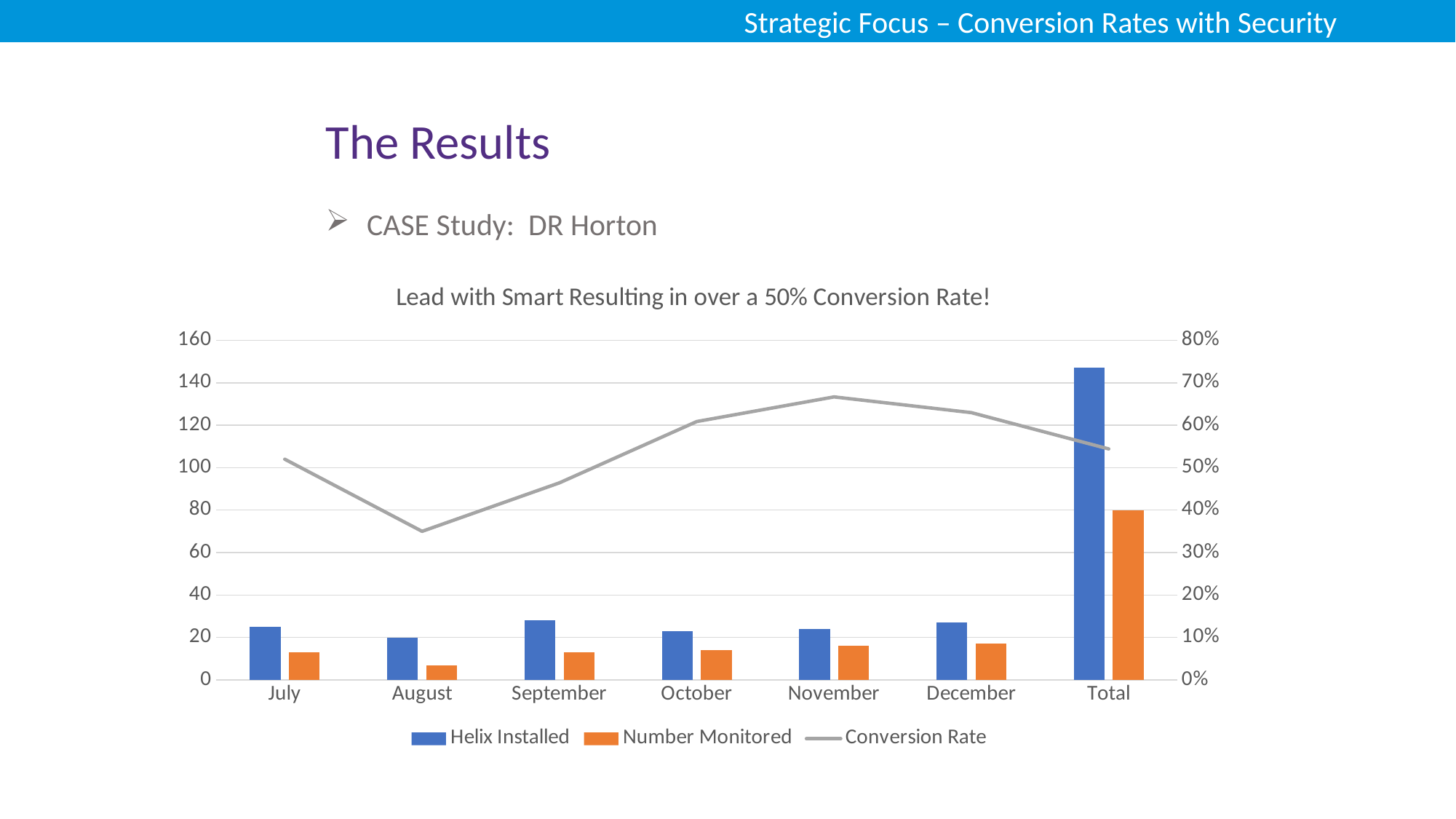

Strategic Focus – Conversion Rates with Security

The Results

CASE Study:  DR Horton

### Chart: Lead with Smart Resulting in over a 50% Conversion Rate!

| Category | Helix Installed | Number Monitored | Conversion Rate |
|---|---|---|---|
| July | 25.0 | 13.0 | 0.52 |
| August | 20.0 | 7.0 | 0.35 |
| September | 28.0 | 13.0 | 0.464285714285714 |
| October | 23.0 | 14.0 | 0.608695652173913 |
| November | 24.0 | 16.0 | 0.666666666666667 |
| December | 27.0 | 17.0 | 0.62962962962963 |
| Total | 147.0 | 80.0 | 0.54421768707483 |